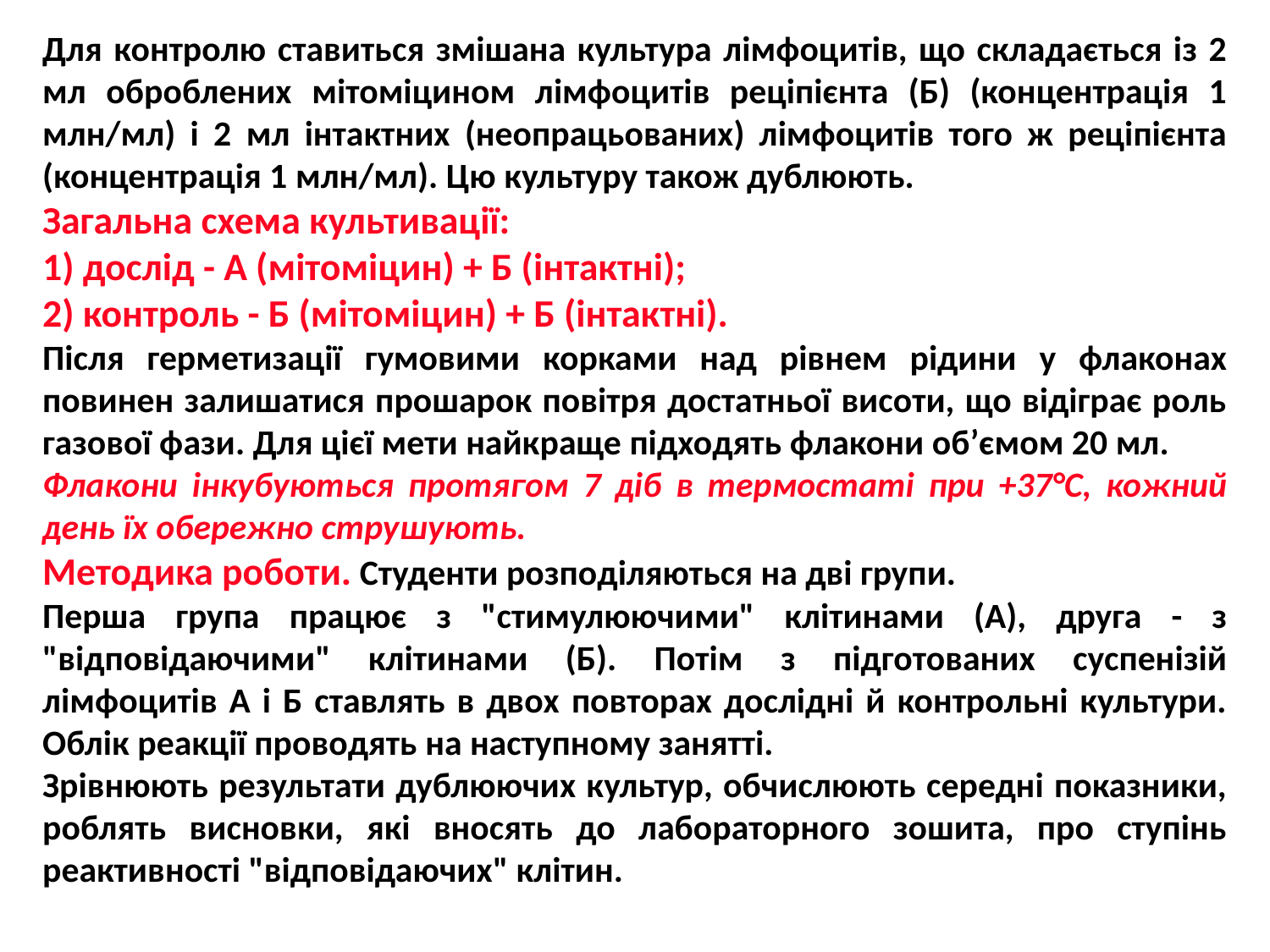

Для контролю ставиться змішана культура лімфоцитів, що складається із 2 мл оброблених мітоміцином лімфоцитів реціпієнта (Б) (концентрація 1 млн/мл) і 2 мл інтактних (неопрацьованих) лімфоцитів того ж реціпієнта (концентрація 1 млн/мл). Цю культуру також дублюють.
Загальна схема культивації:
1) дослід - А (мітоміцин) + Б (інтактні);
2) контроль - Б (мітоміцин) + Б (інтактні).
Після герметизації гумовими корками над рівнем рідини у флаконах повинен залишатися прошарок повітря достатньої висоти, що відіграє роль газової фази. Для цієї мети найкраще підходять флакони об’ємом 20 мл.
Флакони інкубуються протягом 7 діб в термостаті при +37°С, кожний день їх обережно струшують.
Методика роботи. Студенти розподіляються на дві групи.
Перша група працює з "стимулюючими" клітинами (А), друга - з "відповідаючими" клітинами (Б). Потім з підготованих суспенізій лімфоцитів А і Б ставлять в двох повторах дослідні й контрольні культури. Облік реакції проводять на наступному занятті.
Зрівнюють результати дублюючих культур, обчислюють середні показники, роблять висновки, які вносять до лабораторного зошита, про ступінь реактивності "відповідаючих" клітин.